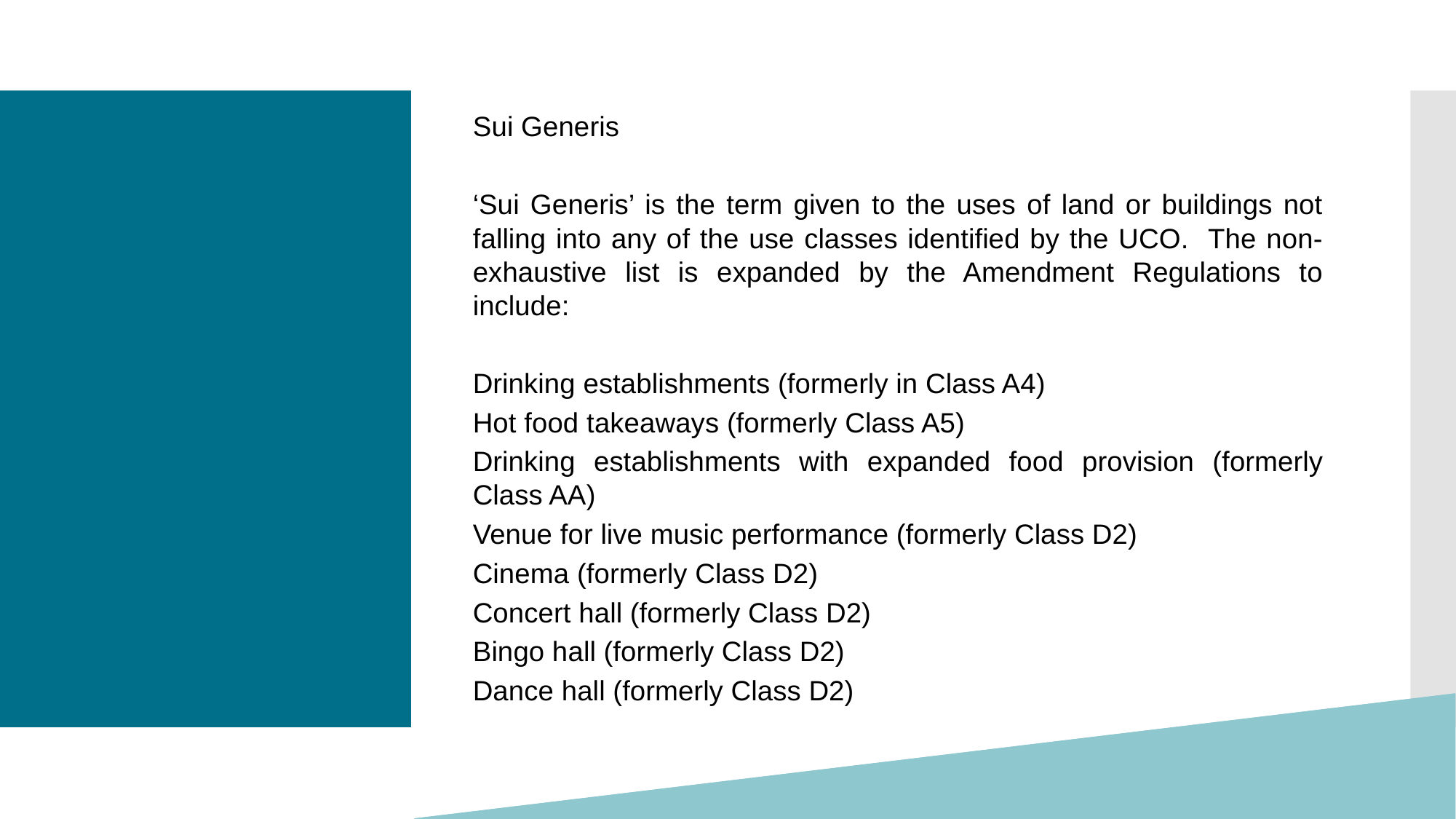

Sui Generis

‘Sui Generis’ is the term given to the uses of land or buildings not falling into any of the use classes identified by the UCO.  The non-exhaustive list is expanded by the Amendment Regulations to include:

Drinking establishments (formerly in Class A4)
Hot food takeaways (formerly Class A5)
Drinking establishments with expanded food provision (formerly Class AA)
Venue for live music performance (formerly Class D2)
Cinema (formerly Class D2)
Concert hall (formerly Class D2)
Bingo hall (formerly Class D2)
Dance hall (formerly Class D2)